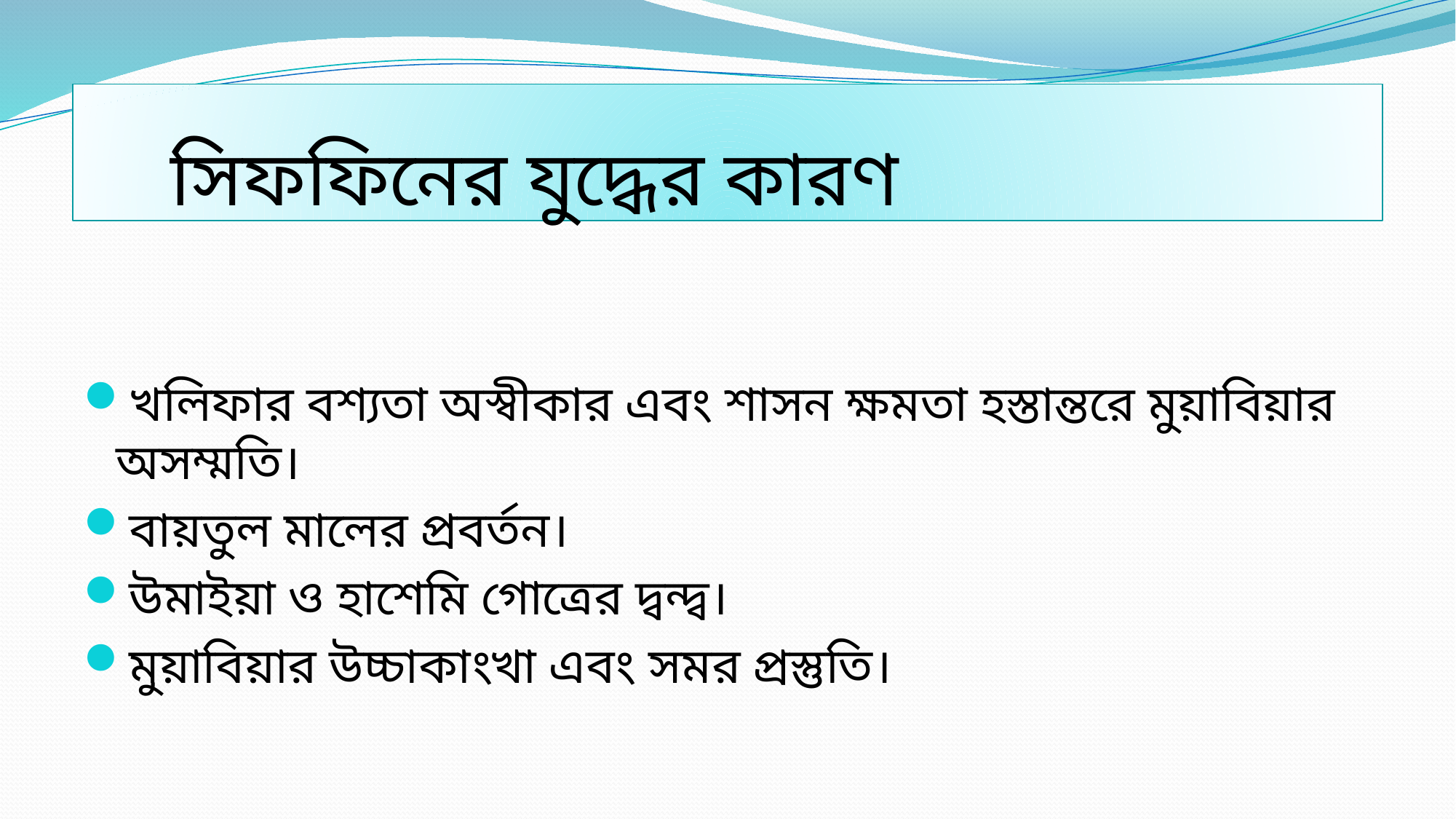

# সিফফিনের যুদ্ধের কারণ

খলিফার বশ্যতা অস্বীকার এবং শাসন ক্ষমতা হস্তান্তরে মুয়াবিয়ার অসম্মতি।
বায়তুল মালের প্রবর্তন।
উমাইয়া ও হাশেমি গোত্রের দ্বন্দ্ব।
মুয়াবিয়ার উচ্চাকাংখা এবং সমর প্রস্তুতি।